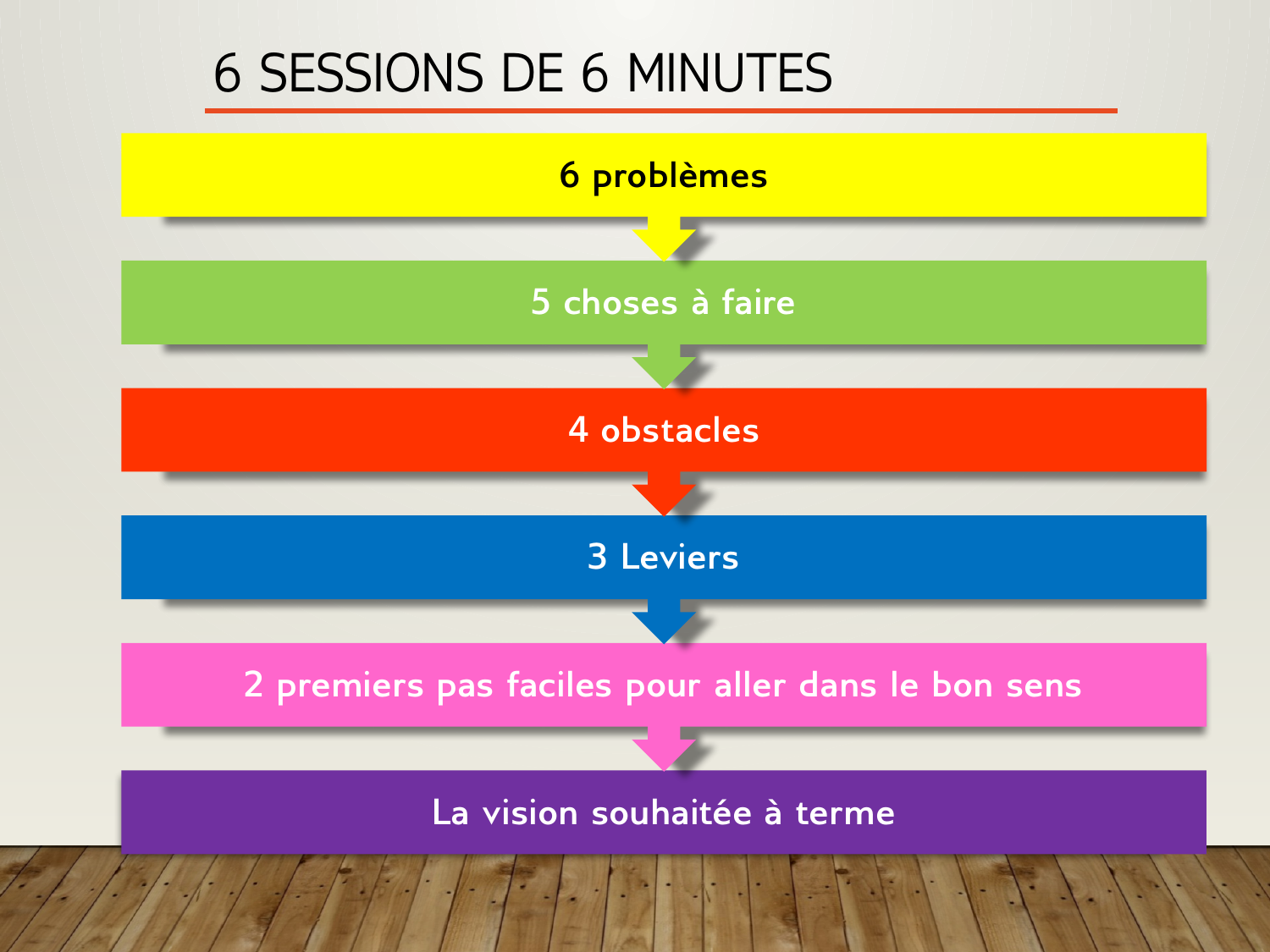

# 6 sessions de 6 minutes
La vision souhaitée à terme
2 premiers pas faciles pour aller dans le bon sens
3 Leviers
4 obstacles
5 choses à faire
6 problèmes